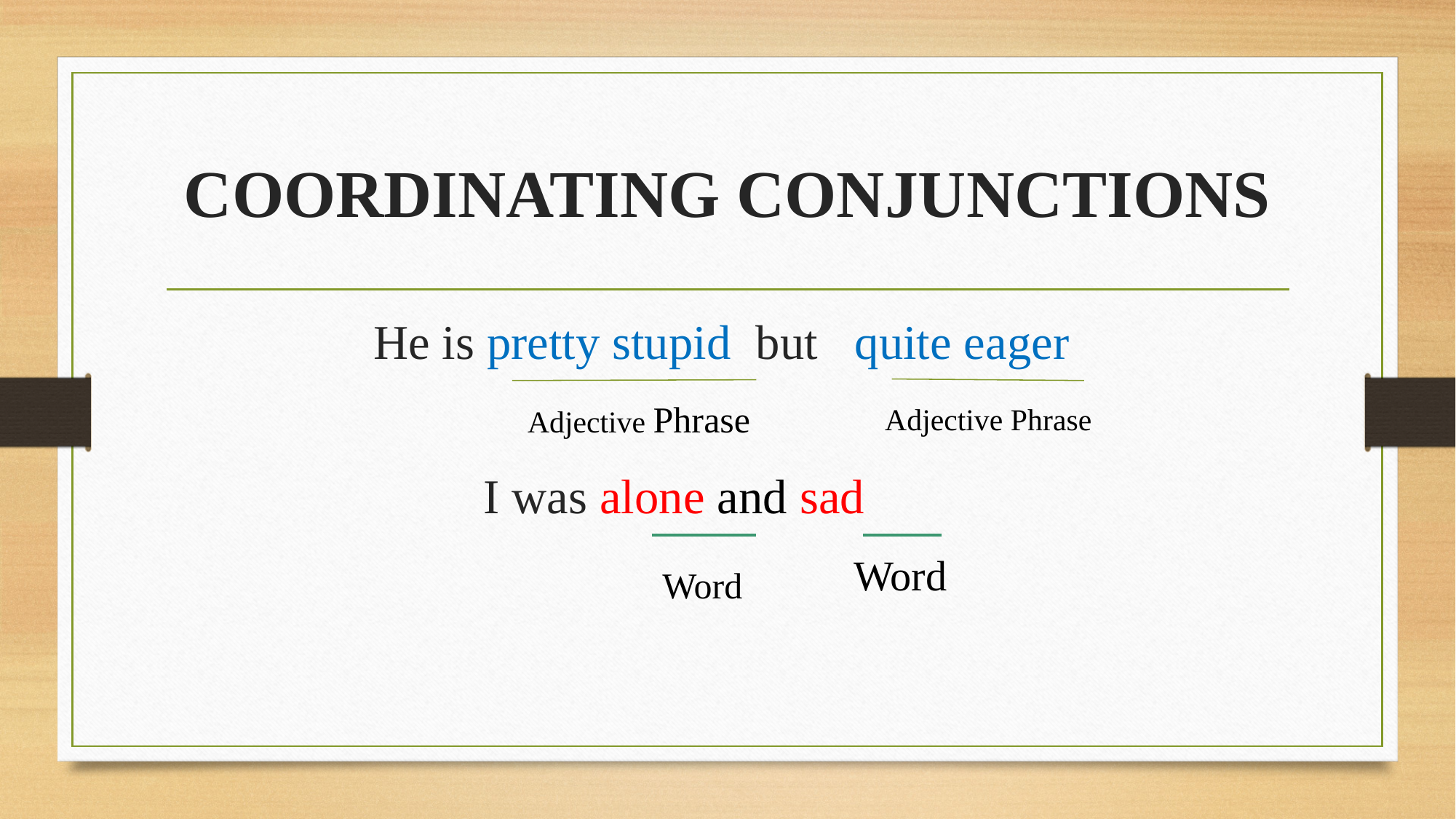

# COORDINATING CONJUNCTIONS
He is pretty stupid  but   quite eager

I was alone and sad
Adjective Phrase
Adjective Phrase
Word
Word